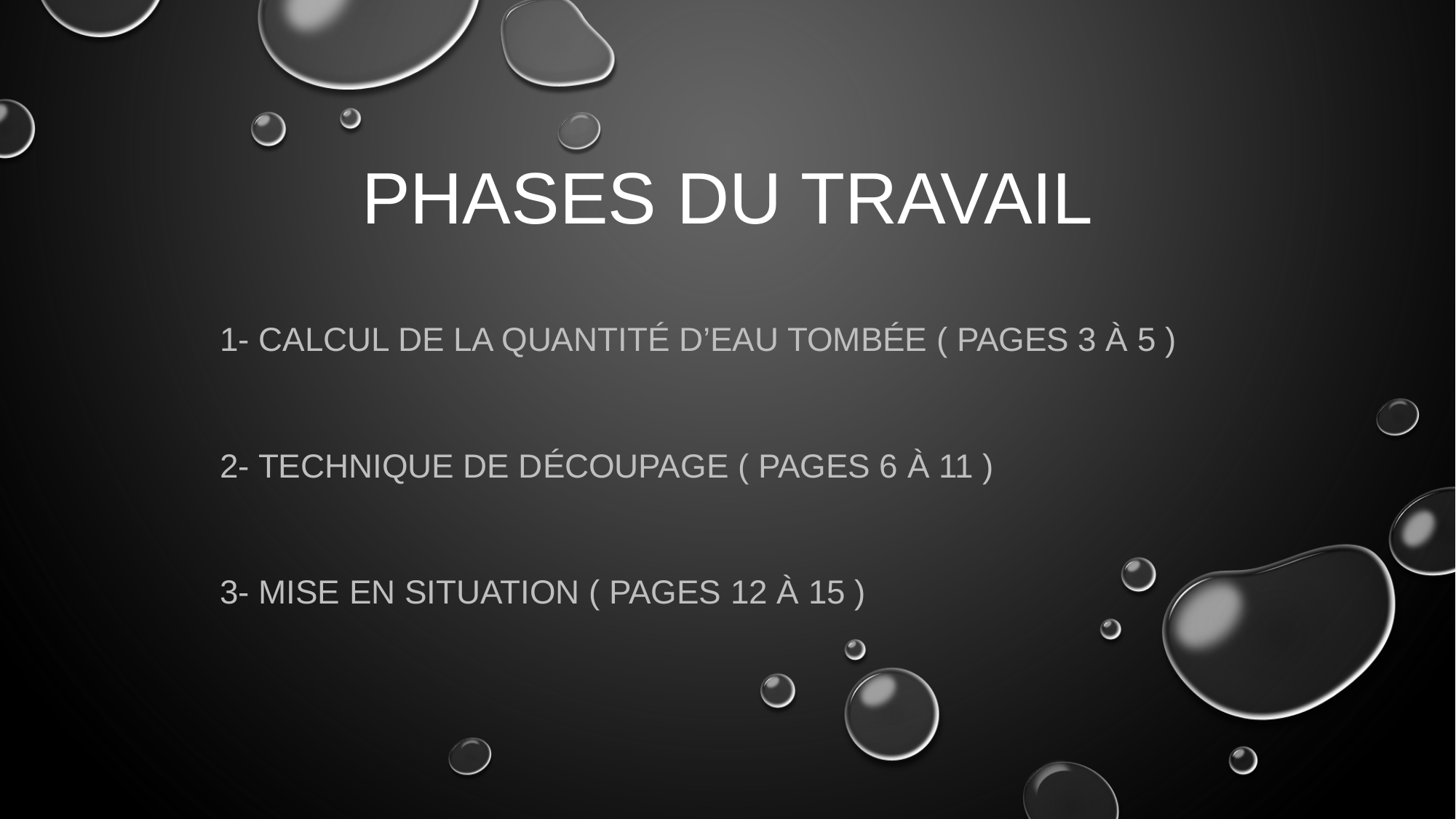

# Phases du travail
1- Calcul de la quantité d’eau tombée ( pages 3 à 5 )

2- Technique de découpage ( pages 6 à 11 )

3- Mise en situation ( Pages 12 à 15 )